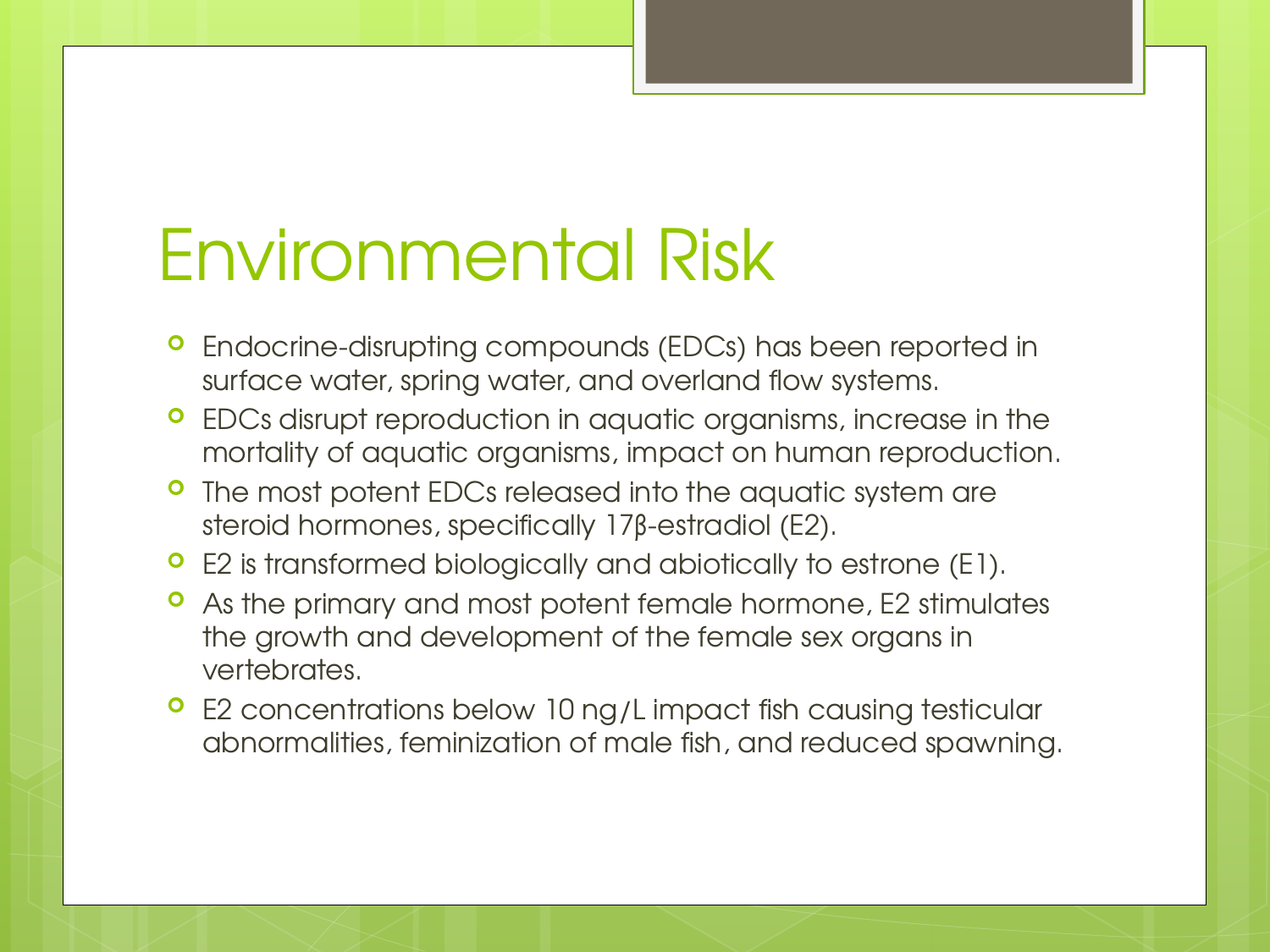

# Environmental Risk
Endocrine-disrupting compounds (EDCs) has been reported in surface water, spring water, and overland flow systems.
EDCs disrupt reproduction in aquatic organisms, increase in the mortality of aquatic organisms, impact on human reproduction.
The most potent EDCs released into the aquatic system are steroid hormones, specifically 17β-estradiol (E2).
E2 is transformed biologically and abiotically to estrone (E1).
As the primary and most potent female hormone, E2 stimulates the growth and development of the female sex organs in vertebrates.
E2 concentrations below 10 ng/L impact fish causing testicular abnormalities, feminization of male fish, and reduced spawning.